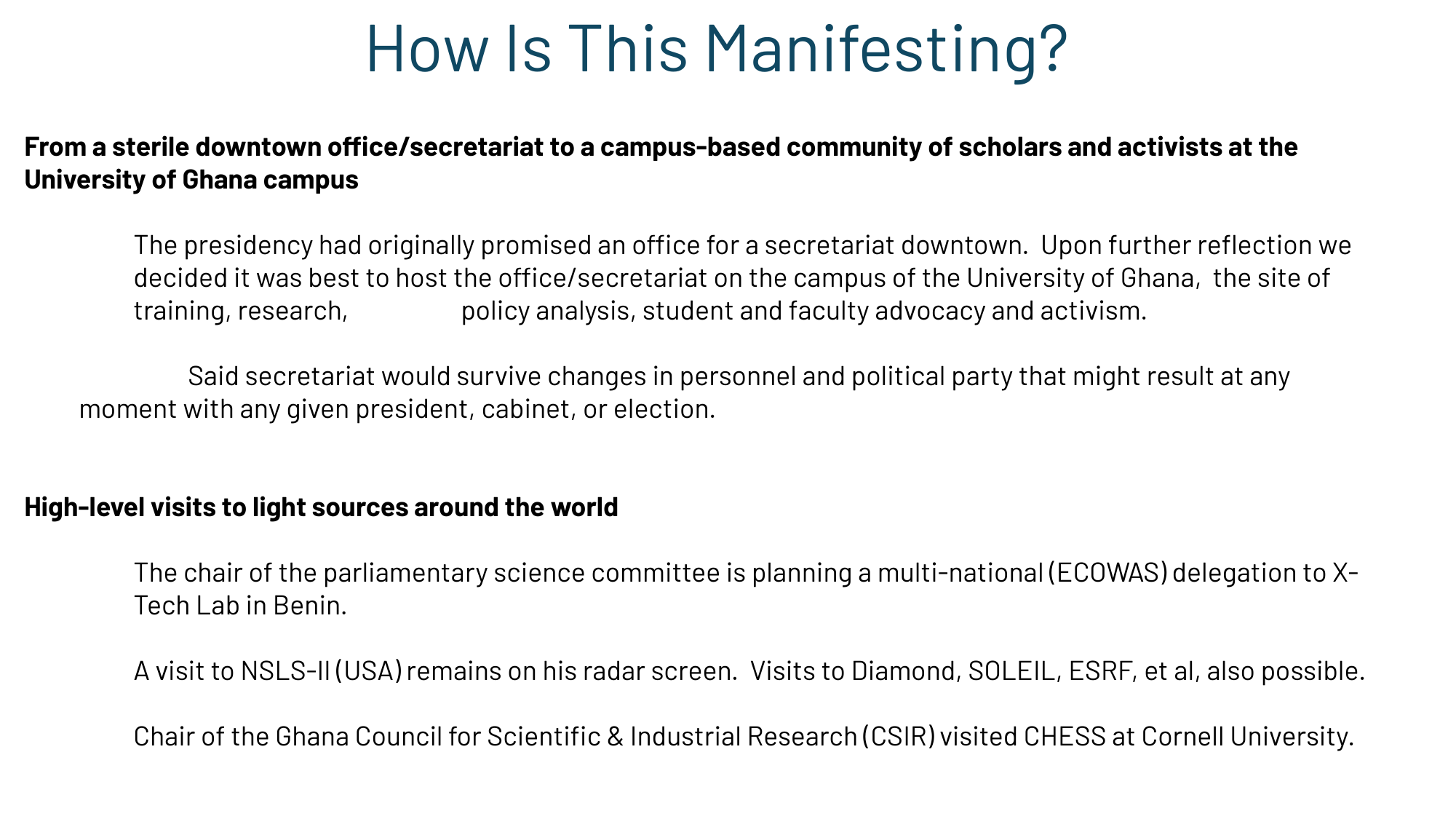

How Is This Manifesting?
From a sterile downtown office/secretariat to a campus-based community of scholars and activists at the University of Ghana campus

	The presidency had originally promised an office for a secretariat downtown.  Upon further reflection we 	decided it was best to host the office/secretariat on the campus of the University of Ghana,  the site of 	training, research, 	policy analysis, student and faculty advocacy and activism.

 	Said secretariat would survive changes in personnel and political party that might result at any 	moment with any given president, cabinet, or election.

High-level visits to light sources around the world

	The chair of the parliamentary science committee is planning a multi-national (ECOWAS) delegation to X-	Tech Lab in Benin.

	A visit to NSLS-II (USA) remains on his radar screen.  Visits to Diamond, SOLEIL, ESRF, et al, also possible.

	Chair of the Ghana Council for Scientific & Industrial Research (CSIR) visited CHESS at Cornell University.